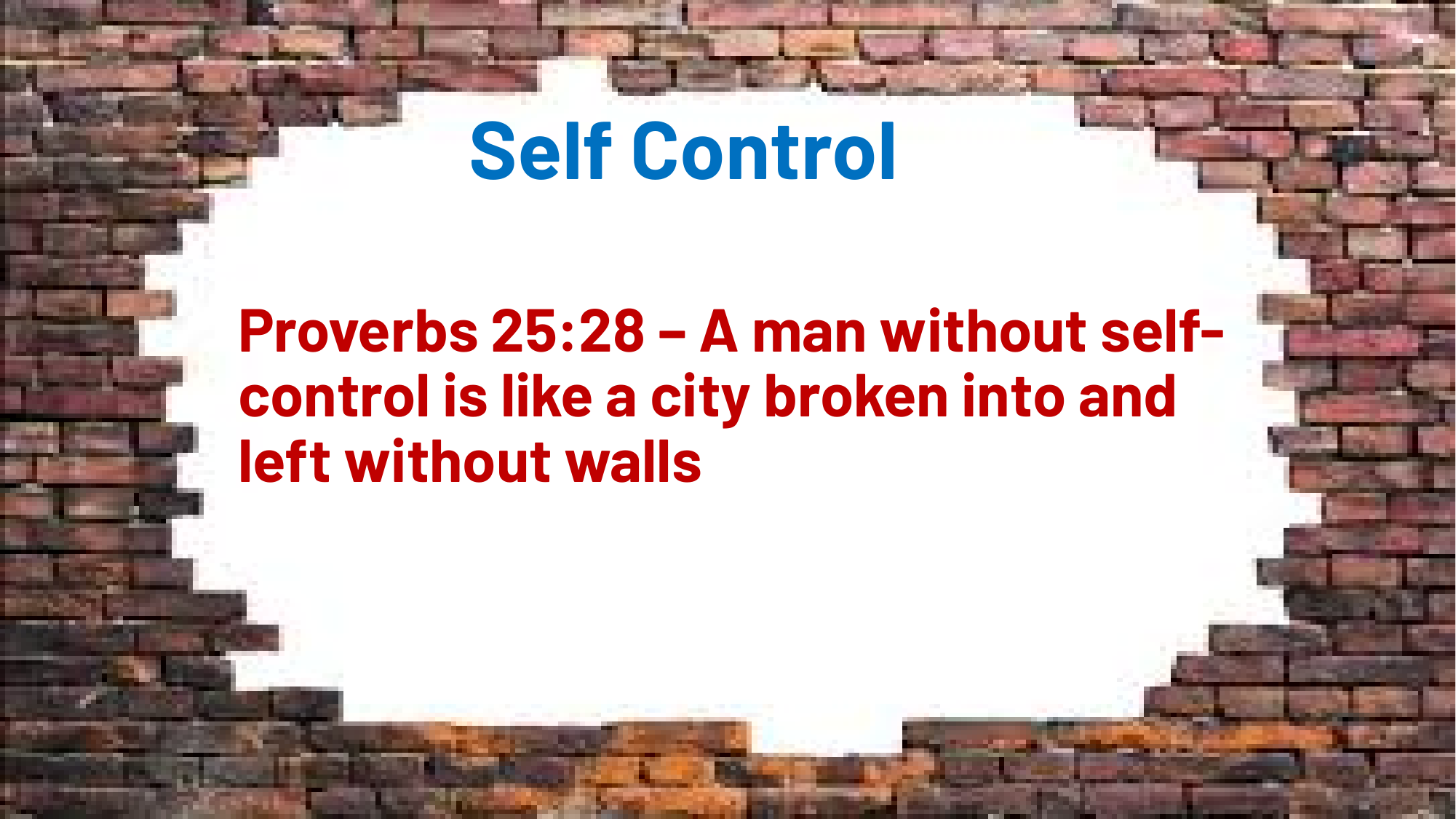

# Self Control

Proverbs 25:28 – A man without self-control is like a city broken into and left without walls